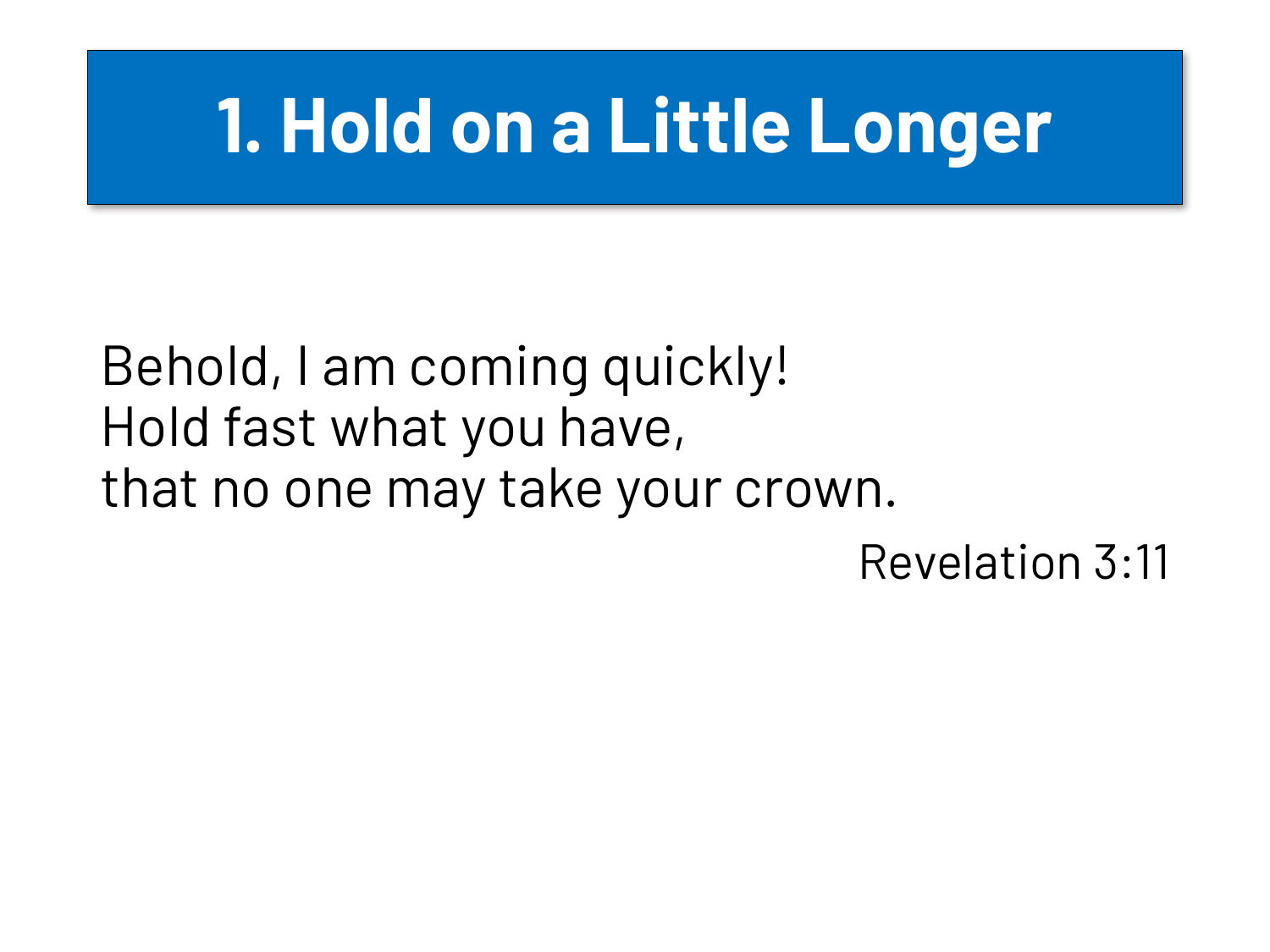

# 1. Hold on a Little Longer

Behold, I am coming quickly!
Hold fast what you have,
that no one may take your crown.
Revelation 3:11